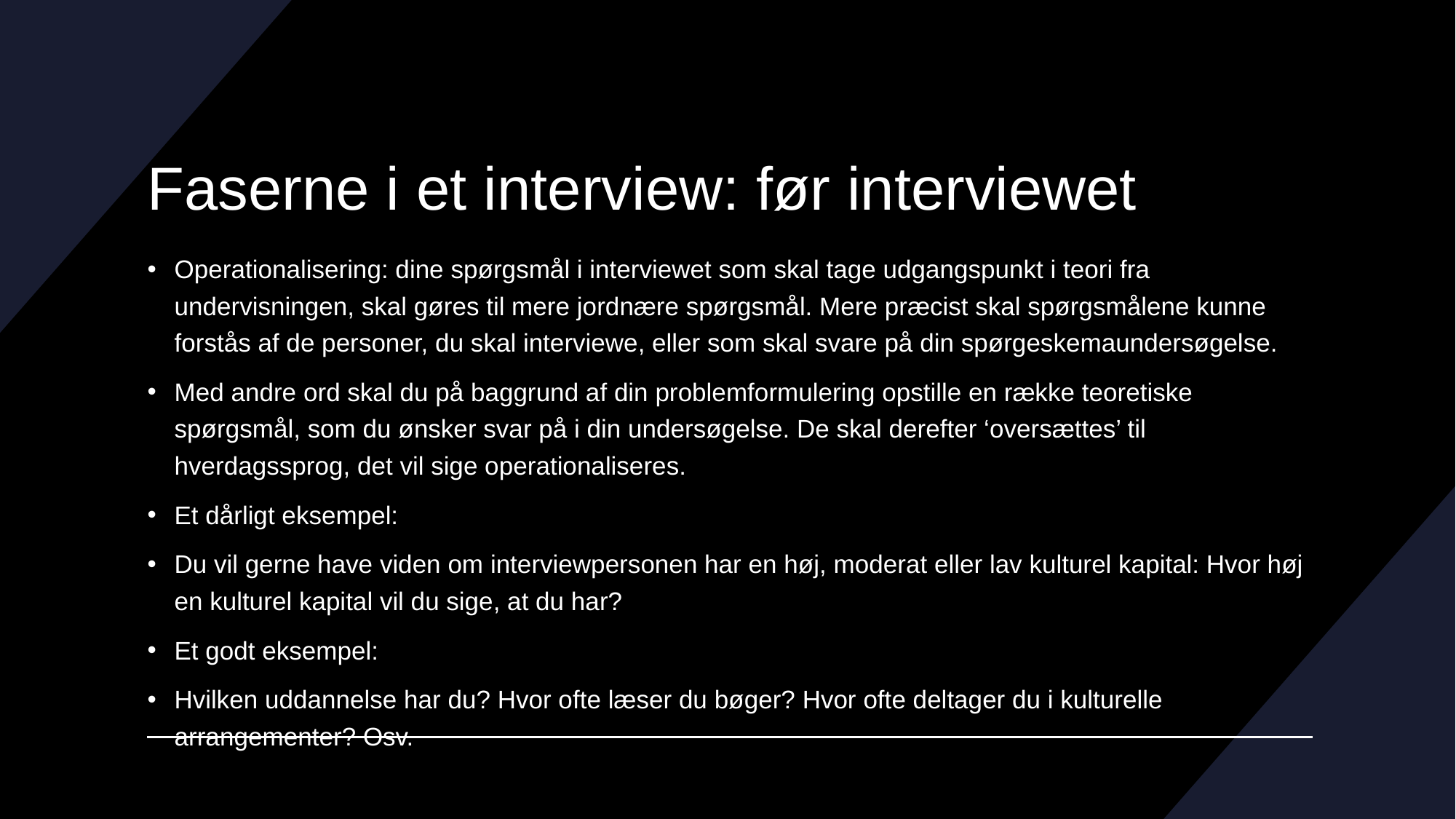

# Faserne i et interview: før interviewet
Operationalisering: dine spørgsmål i interviewet som skal tage udgangspunkt i teori fra undervisningen, skal gøres til mere jordnære spørgsmål. Mere præcist skal spørgsmålene kunne forstås af de personer, du skal interviewe, eller som skal svare på din spørgeskemaundersøgelse.
Med andre ord skal du på baggrund af din problemformulering opstille en række teoretiske spørgsmål, som du ønsker svar på i din undersøgelse. De skal derefter ‘oversættes’ til hverdagssprog, det vil sige operationaliseres.
Et dårligt eksempel:
Du vil gerne have viden om interviewpersonen har en høj, moderat eller lav kulturel kapital: Hvor høj en kulturel kapital vil du sige, at du har?
Et godt eksempel:
Hvilken uddannelse har du? Hvor ofte læser du bøger? Hvor ofte deltager du i kulturelle arrangementer? Osv.